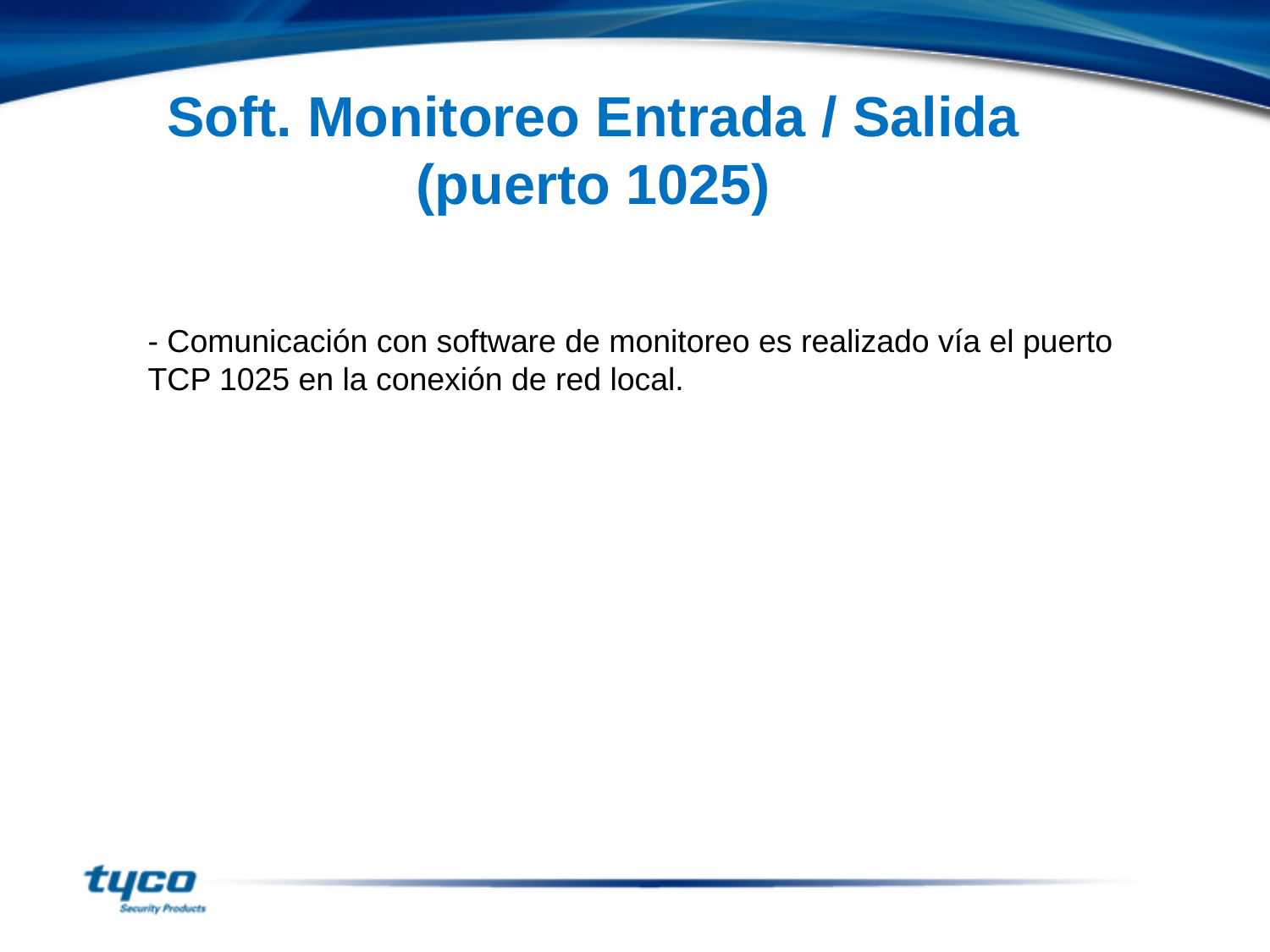

Soft. Monitoreo Entrada / Salida (puerto 1025)
- Comunicación con software de monitoreo es realizado vía el puerto TCP 1025 en la conexión de red local.